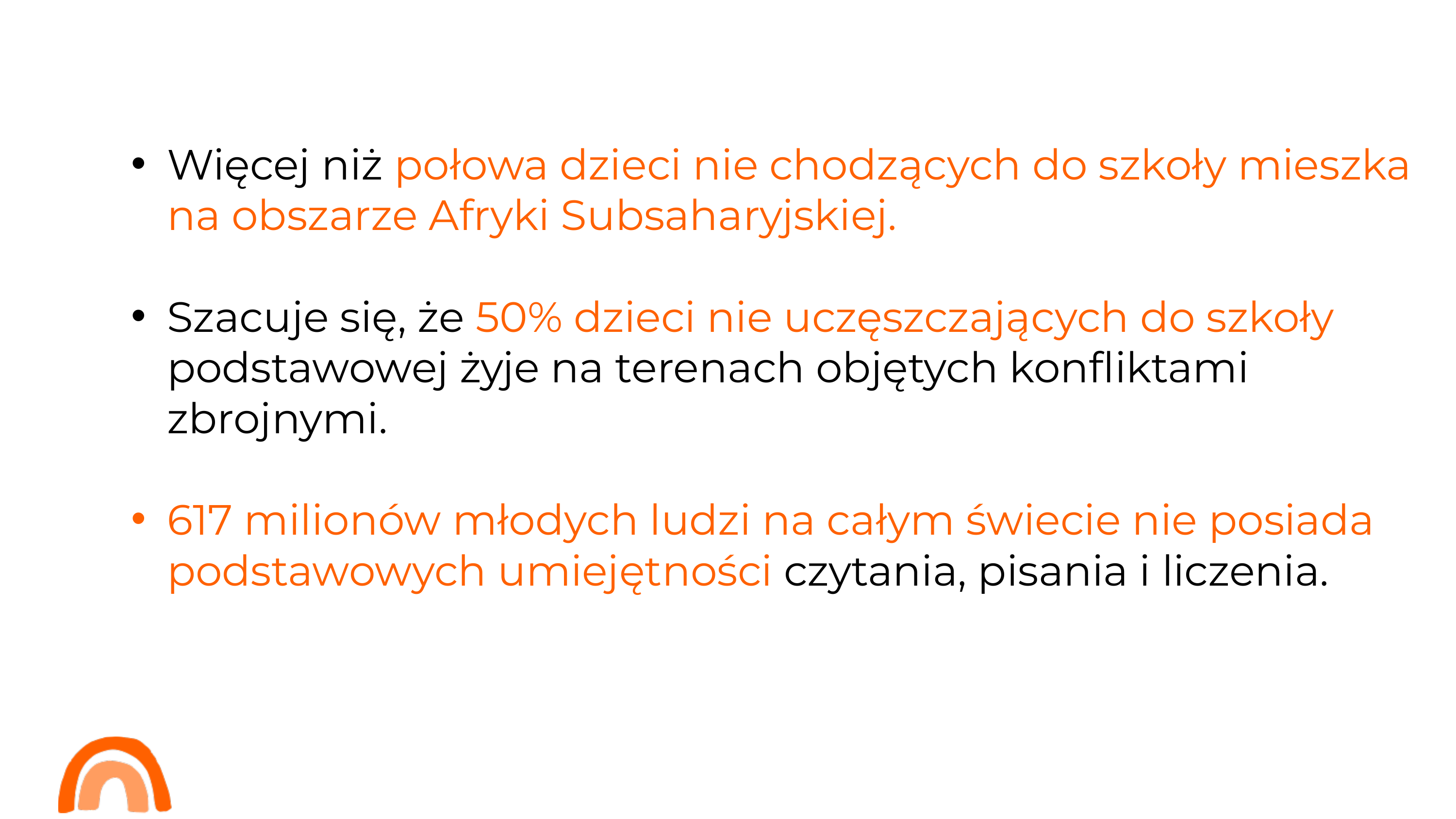

Więcej niż połowa dzieci nie chodzących do szkoły mieszka na obszarze Afryki Subsaharyjskiej.

Szacuje się, że 50% dzieci nie uczęszczających do szkoły podstawowej żyje na terenach objętych konfliktami zbrojnymi.

617 milionów młodych ludzi na całym świecie nie posiada podstawowych umiejętności czytania, pisania i liczenia.